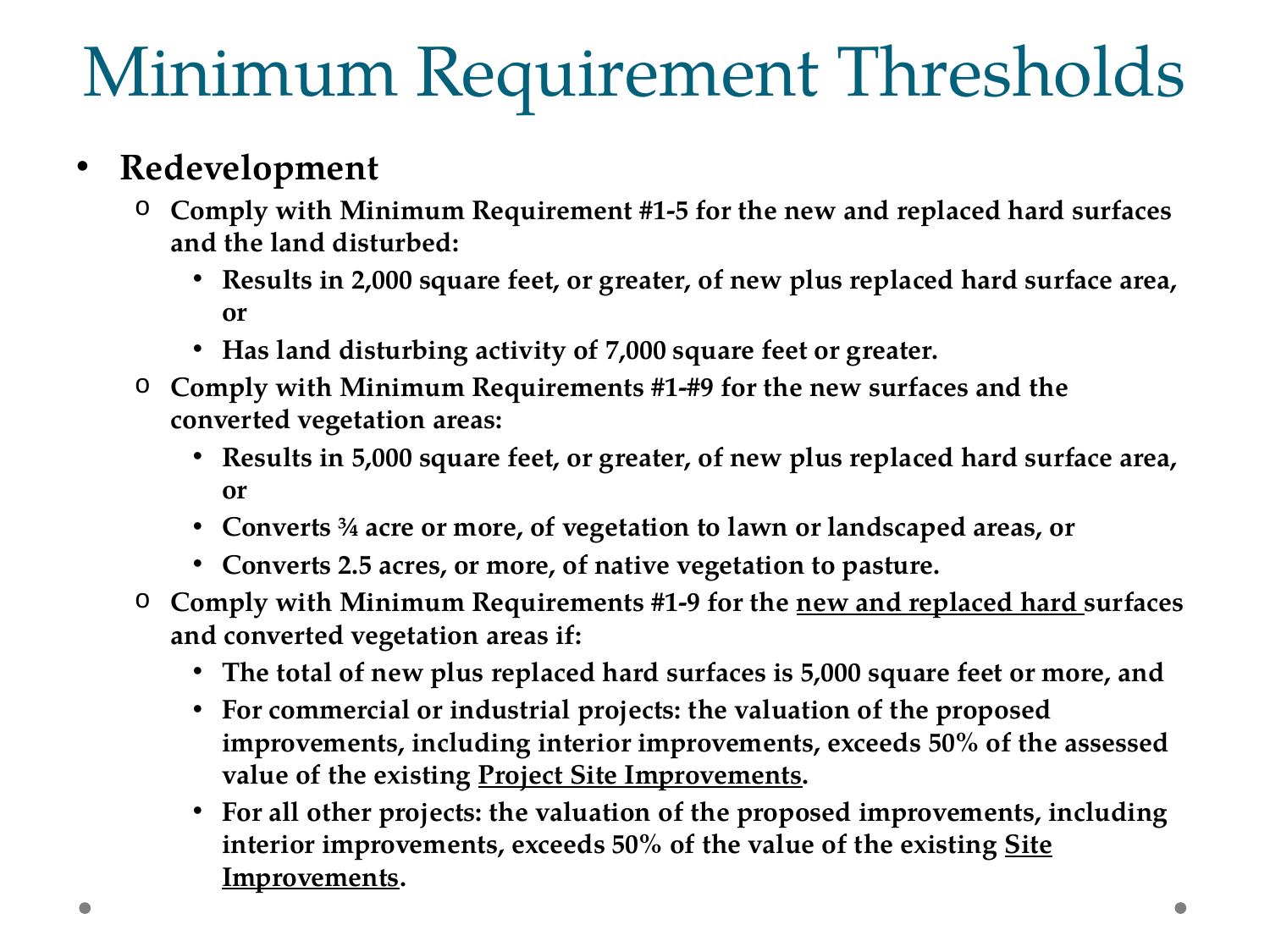

# Minimum Requirement Thresholds
Redevelopment
Comply with Minimum Requirement #1-5 for the new and replaced hard surfaces and the land disturbed:
Results in 2,000 square feet, or greater, of new plus replaced hard surface area, or
Has land disturbing activity of 7,000 square feet or greater.
Comply with Minimum Requirements #1-#9 for the new surfaces and the converted vegetation areas:
Results in 5,000 square feet, or greater, of new plus replaced hard surface area, or
Converts ¾ acre or more, of vegetation to lawn or landscaped areas, or
Converts 2.5 acres, or more, of native vegetation to pasture.
Comply with Minimum Requirements #1-9 for the new and replaced hard surfaces and converted vegetation areas if:
The total of new plus replaced hard surfaces is 5,000 square feet or more, and
For commercial or industrial projects: the valuation of the proposed improvements, including interior improvements, exceeds 50% of the assessed value of the existing Project Site Improvements.
For all other projects: the valuation of the proposed improvements, including interior improvements, exceeds 50% of the value of the existing Site Improvements.